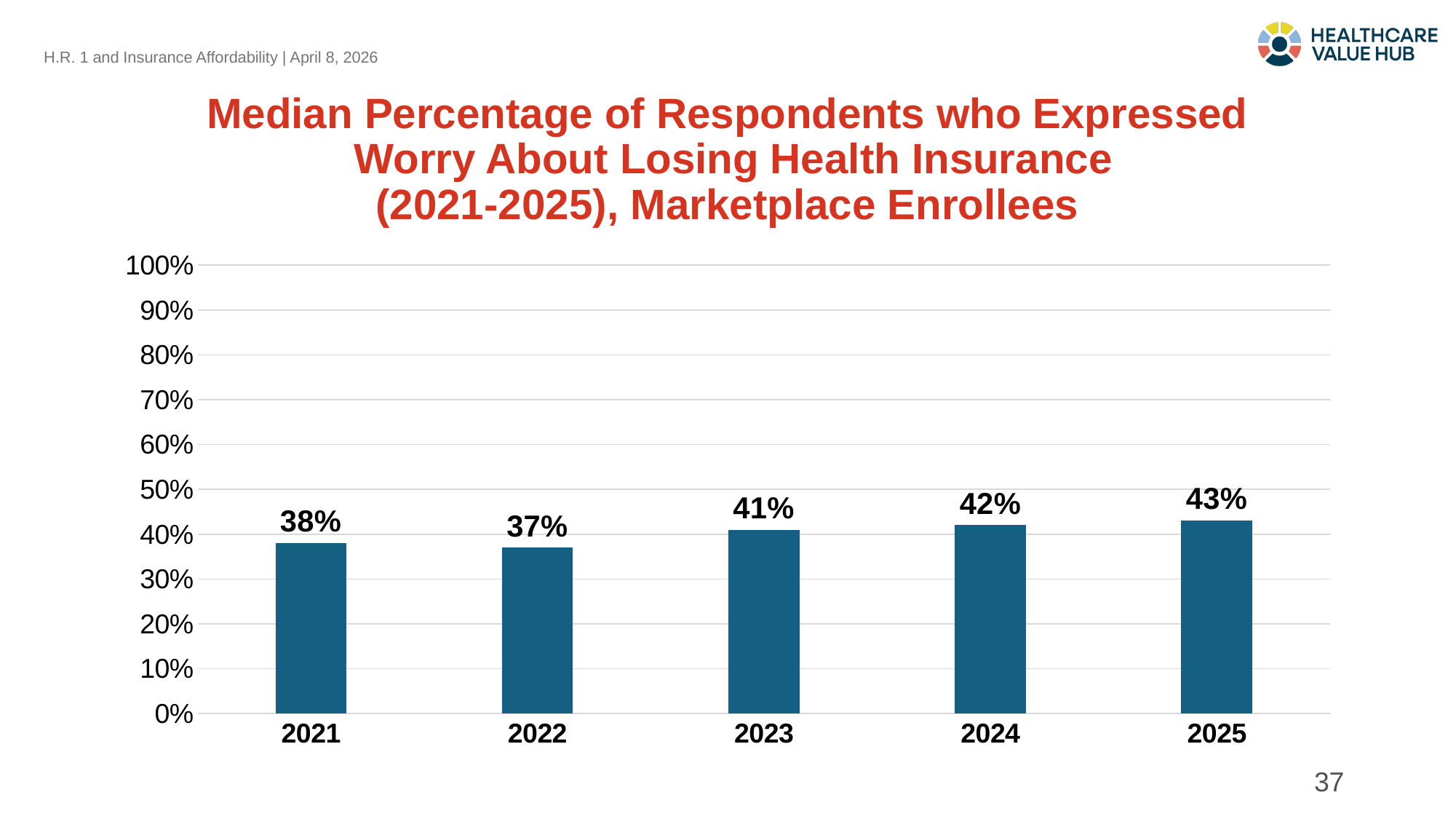

# Median Percentage of Respondents who Expressed Worry About Losing Health Insurance (2021-2025), Marketplace Enrollees

### Chart

| Category | Independently Purchased Insurance, Marketplace |
|---|---|
| 2021 | 0.38 |
| 2022 | 0.37 |
| 2023 | 0.41 |
| 2024 | 0.42 |
| 2025 | 0.43 |
37